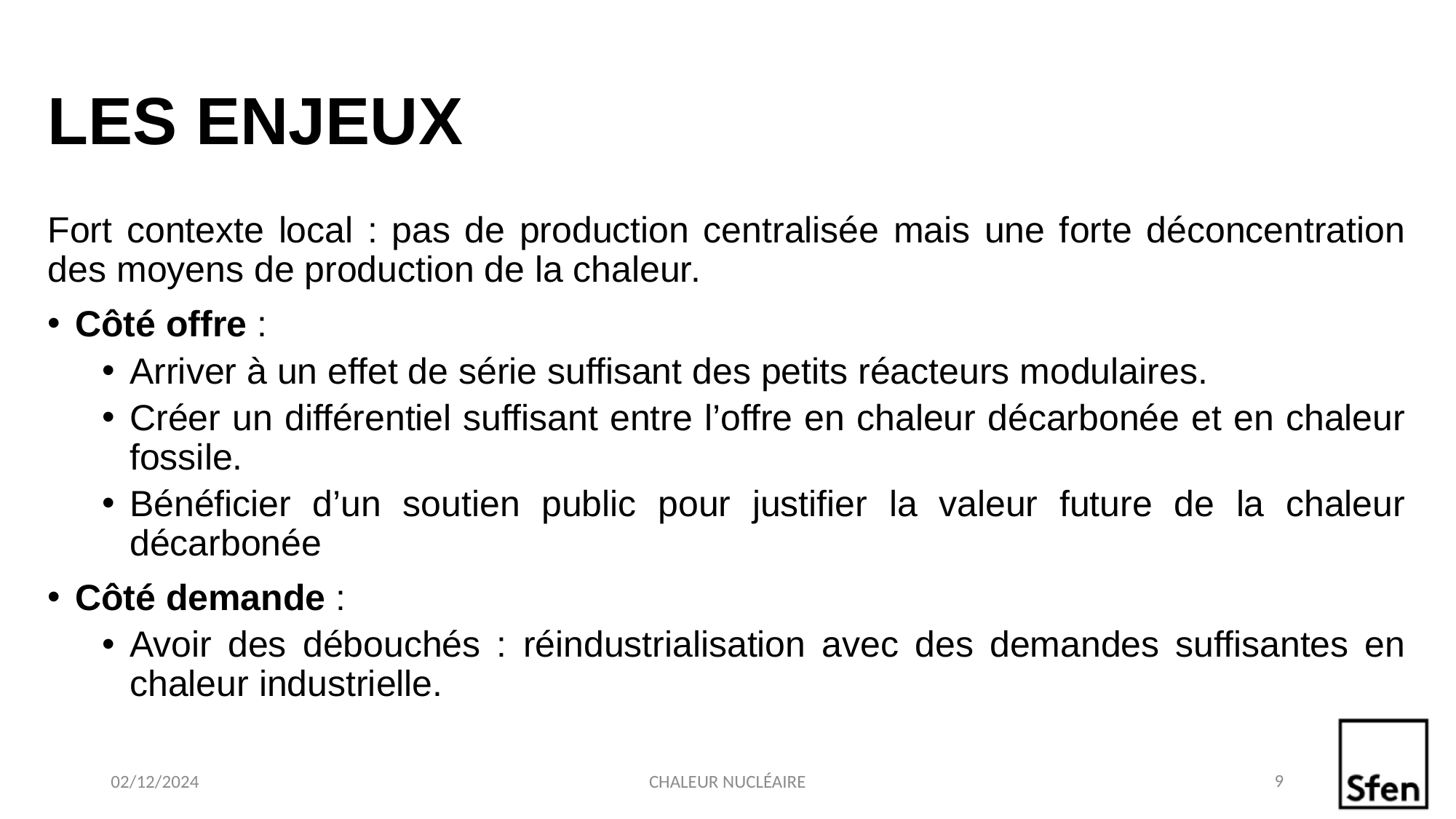

# LES ENJEUX
Fort contexte local : pas de production centralisée mais une forte déconcentration des moyens de production de la chaleur.
Côté offre :
Arriver à un effet de série suffisant des petits réacteurs modulaires.
Créer un différentiel suffisant entre l’offre en chaleur décarbonée et en chaleur fossile.
Bénéficier d’un soutien public pour justifier la valeur future de la chaleur décarbonée
Côté demande :
Avoir des débouchés : réindustrialisation avec des demandes suffisantes en chaleur industrielle.
9
02/12/2024
CHALEUR NUCLÉAIRE